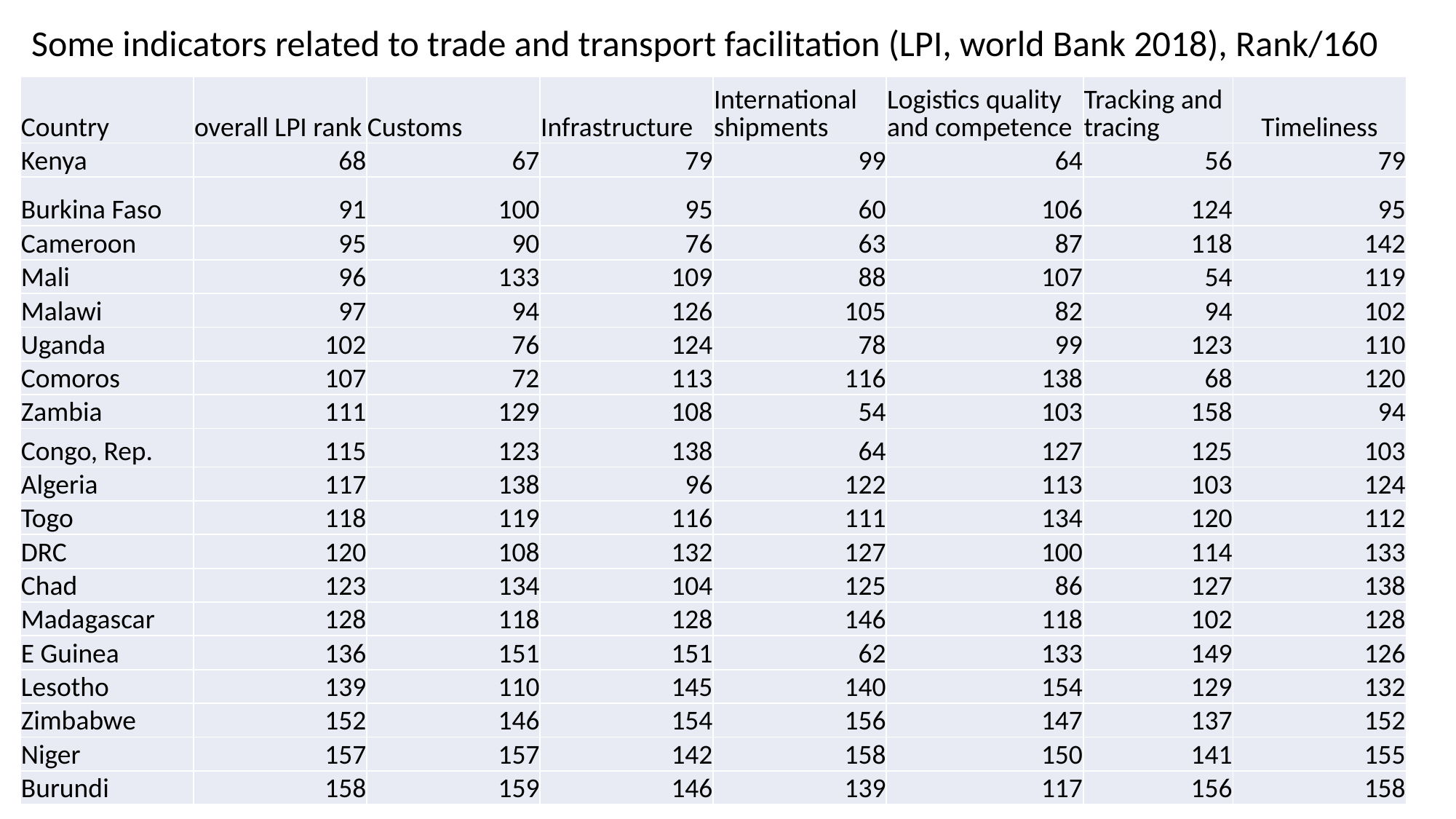

# Some indicators related to trade and transport facilitation (LPI, world Bank 2018), Rank/160
| Country | overall LPI rank | Customs | Infrastructure | International shipments | Logistics quality and competence | Tracking and tracing | Timeliness |
| --- | --- | --- | --- | --- | --- | --- | --- |
| Kenya | 68 | 67 | 79 | 99 | 64 | 56 | 79 |
| Burkina Faso | 91 | 100 | 95 | 60 | 106 | 124 | 95 |
| Cameroon | 95 | 90 | 76 | 63 | 87 | 118 | 142 |
| Mali | 96 | 133 | 109 | 88 | 107 | 54 | 119 |
| Malawi | 97 | 94 | 126 | 105 | 82 | 94 | 102 |
| Uganda | 102 | 76 | 124 | 78 | 99 | 123 | 110 |
| Comoros | 107 | 72 | 113 | 116 | 138 | 68 | 120 |
| Zambia | 111 | 129 | 108 | 54 | 103 | 158 | 94 |
| Congo, Rep. | 115 | 123 | 138 | 64 | 127 | 125 | 103 |
| Algeria | 117 | 138 | 96 | 122 | 113 | 103 | 124 |
| Togo | 118 | 119 | 116 | 111 | 134 | 120 | 112 |
| DRC | 120 | 108 | 132 | 127 | 100 | 114 | 133 |
| Chad | 123 | 134 | 104 | 125 | 86 | 127 | 138 |
| Madagascar | 128 | 118 | 128 | 146 | 118 | 102 | 128 |
| E Guinea | 136 | 151 | 151 | 62 | 133 | 149 | 126 |
| Lesotho | 139 | 110 | 145 | 140 | 154 | 129 | 132 |
| Zimbabwe | 152 | 146 | 154 | 156 | 147 | 137 | 152 |
| Niger | 157 | 157 | 142 | 158 | 150 | 141 | 155 |
| Burundi | 158 | 159 | 146 | 139 | 117 | 156 | 158 |